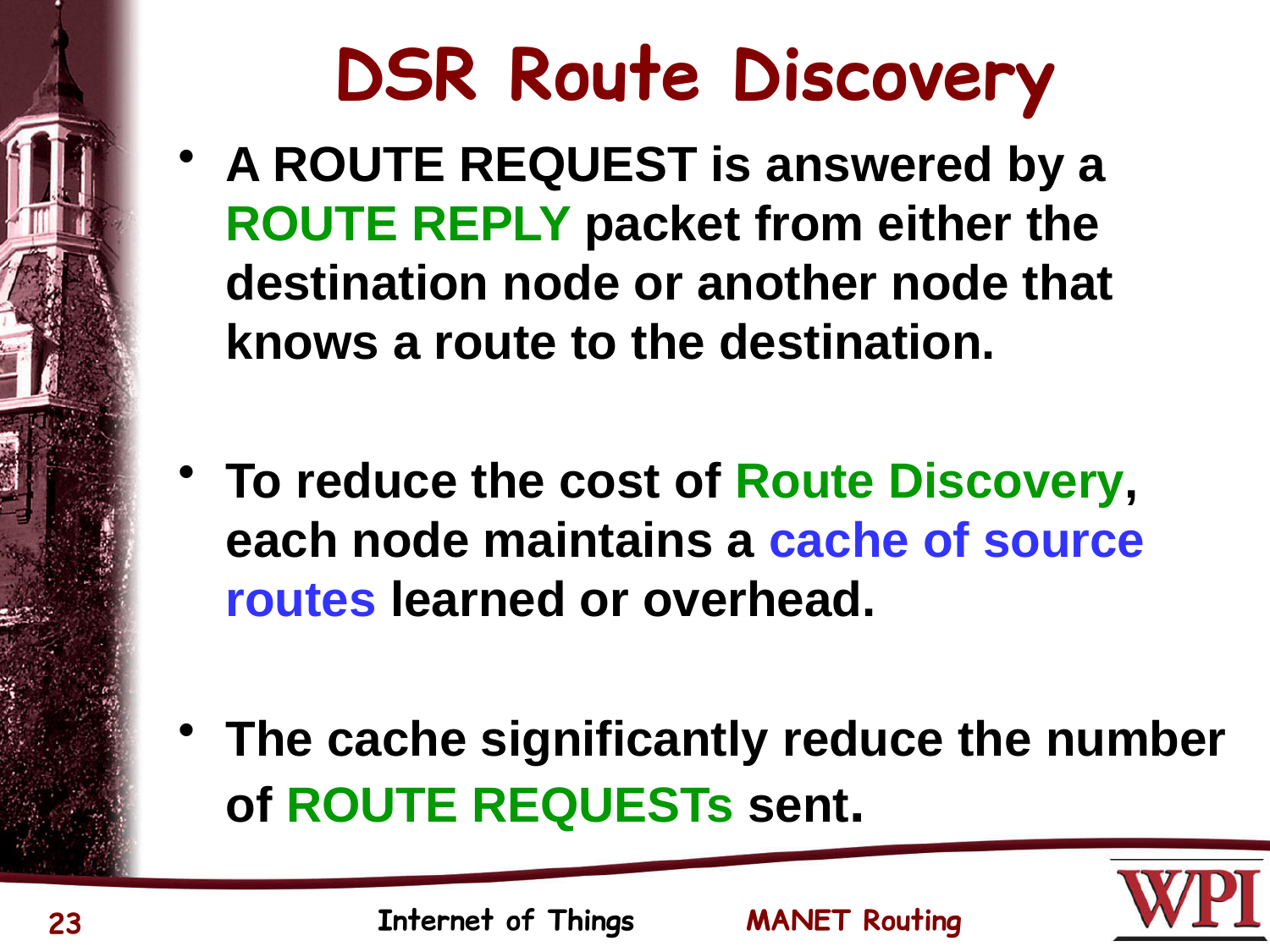

# DSR Route Discovery
A ROUTE REQUEST is answered by a ROUTE REPLY packet from either the destination node or another node that knows a route to the destination.

To reduce the cost of Route Discovery, each node maintains a cache of source routes learned or overhead.

The cache significantly reduce the number of ROUTE REQUESTs sent.

23
Internet of Things         MANET Routing